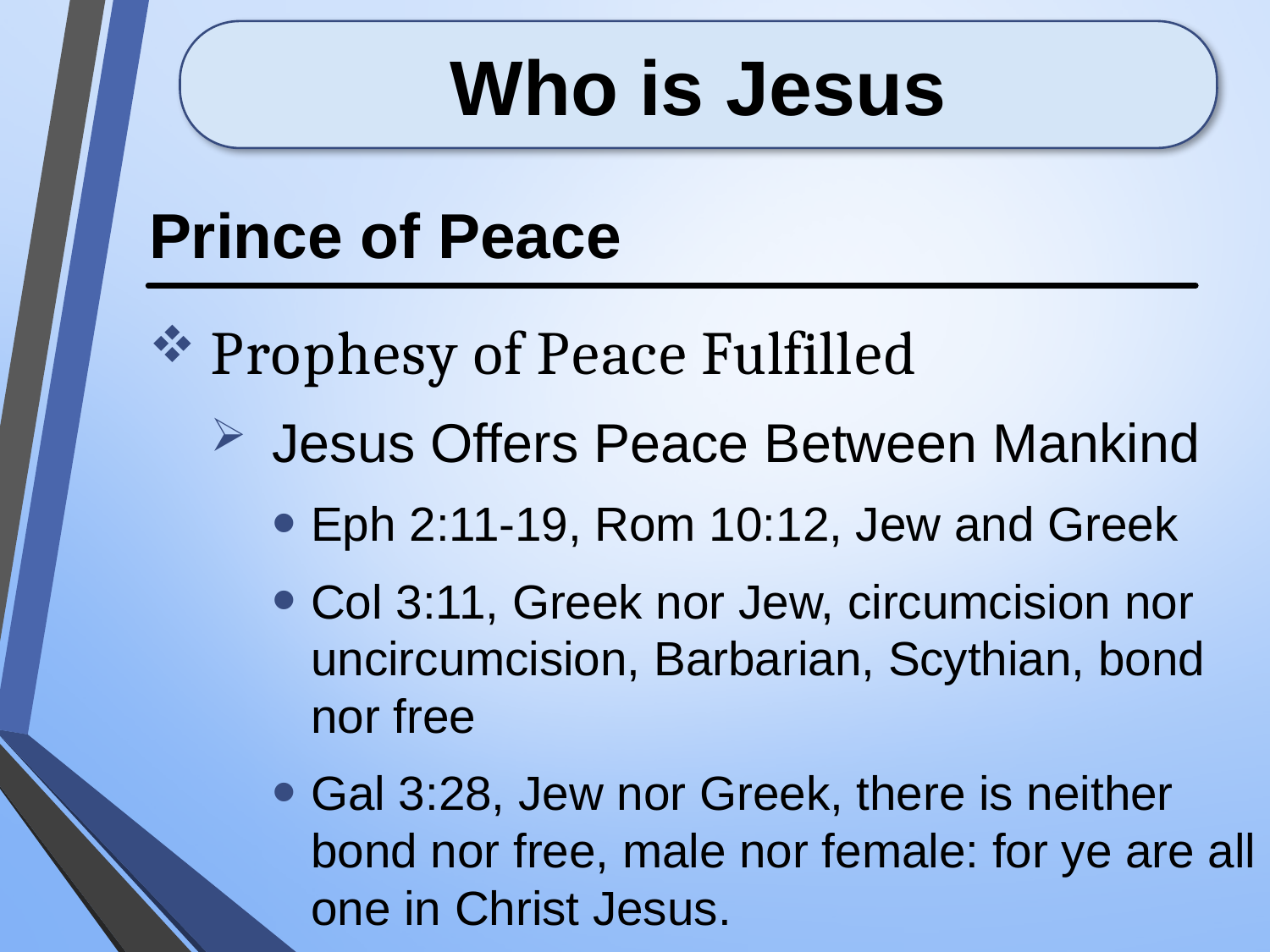

# Who is Jesus
Prince of Peace
Prophesy of Peace Fulfilled
Jesus Offers Peace Between Mankind
Eph 2:11-19, Rom 10:12, Jew and Greek
Col 3:11, Greek nor Jew, circumcision nor uncircumcision, Barbarian, Scythian, bond nor free
Gal 3:28, Jew nor Greek, there is neither bond nor free, male nor female: for ye are all one in Christ Jesus.